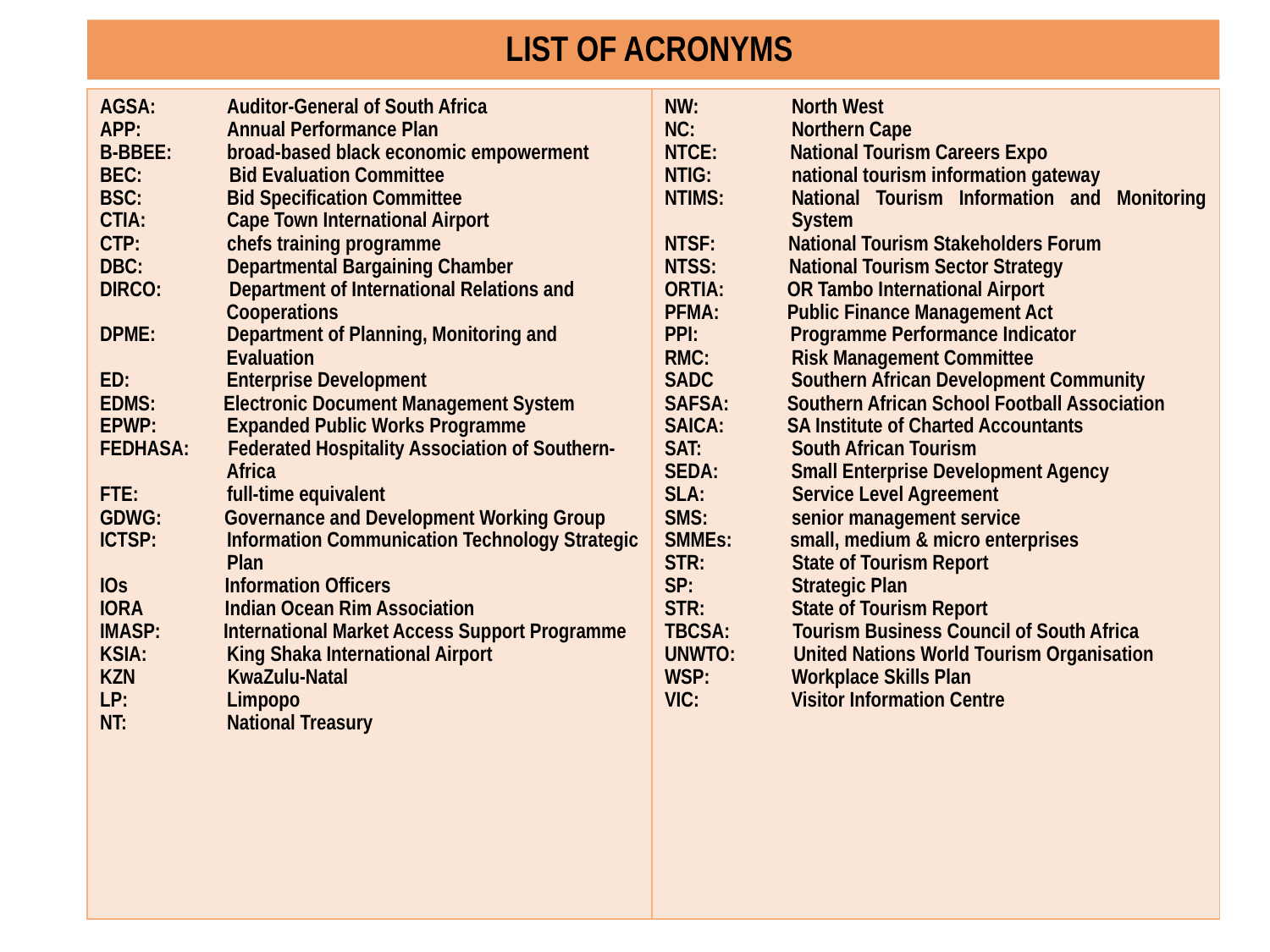

# LIST OF ACRONYMS
| AGSA: Auditor-General of South Africa APP: Annual Performance Plan B-BBEE: broad-based black economic empowerment BEC: Bid Evaluation Committee BSC: Bid Specification Committee CTIA: Cape Town International Airport CTP: chefs training programme DBC: Departmental Bargaining Chamber DIRCO: Department of International Relations and Cooperations DPME: Department of Planning, Monitoring and Evaluation ED: Enterprise Development EDMS: Electronic Document Management System EPWP: Expanded Public Works Programme FEDHASA: Federated Hospitality Association of Southern- Africa FTE: full-time equivalent GDWG: Governance and Development Working Group ICTSP: Information Communication Technology Strategic Plan IOs Information Officers IORA Indian Ocean Rim Association IMASP: International Market Access Support Programme KSIA: King Shaka International Airport KZN KwaZulu-Natal LP: Limpopo NT: National Treasury | NW: North West NC: Northern Cape NTCE: National Tourism Careers Expo NTIG: national tourism information gateway NTIMS: National Tourism Information and Monitoring System NTSF: National Tourism Stakeholders Forum NTSS: National Tourism Sector Strategy ORTIA: OR Tambo International Airport PFMA: Public Finance Management Act PPI: Programme Performance Indicator RMC: Risk Management Committee SADC Southern African Development Community SAFSA: Southern African School Football Association SAICA: SA Institute of Charted Accountants SAT: South African Tourism SEDA: Small Enterprise Development Agency SLA: Service Level Agreement SMS: senior management service SMMEs: small, medium & micro enterprises STR: State of Tourism Report SP: Strategic Plan STR: State of Tourism Report TBCSA: Tourism Business Council of South Africa UNWTO: United Nations World Tourism Organisation WSP: Workplace Skills Plan VIC: Visitor Information Centre |
| --- | --- |
2017-18 Quarter 3 Report – Preliminary Data
88